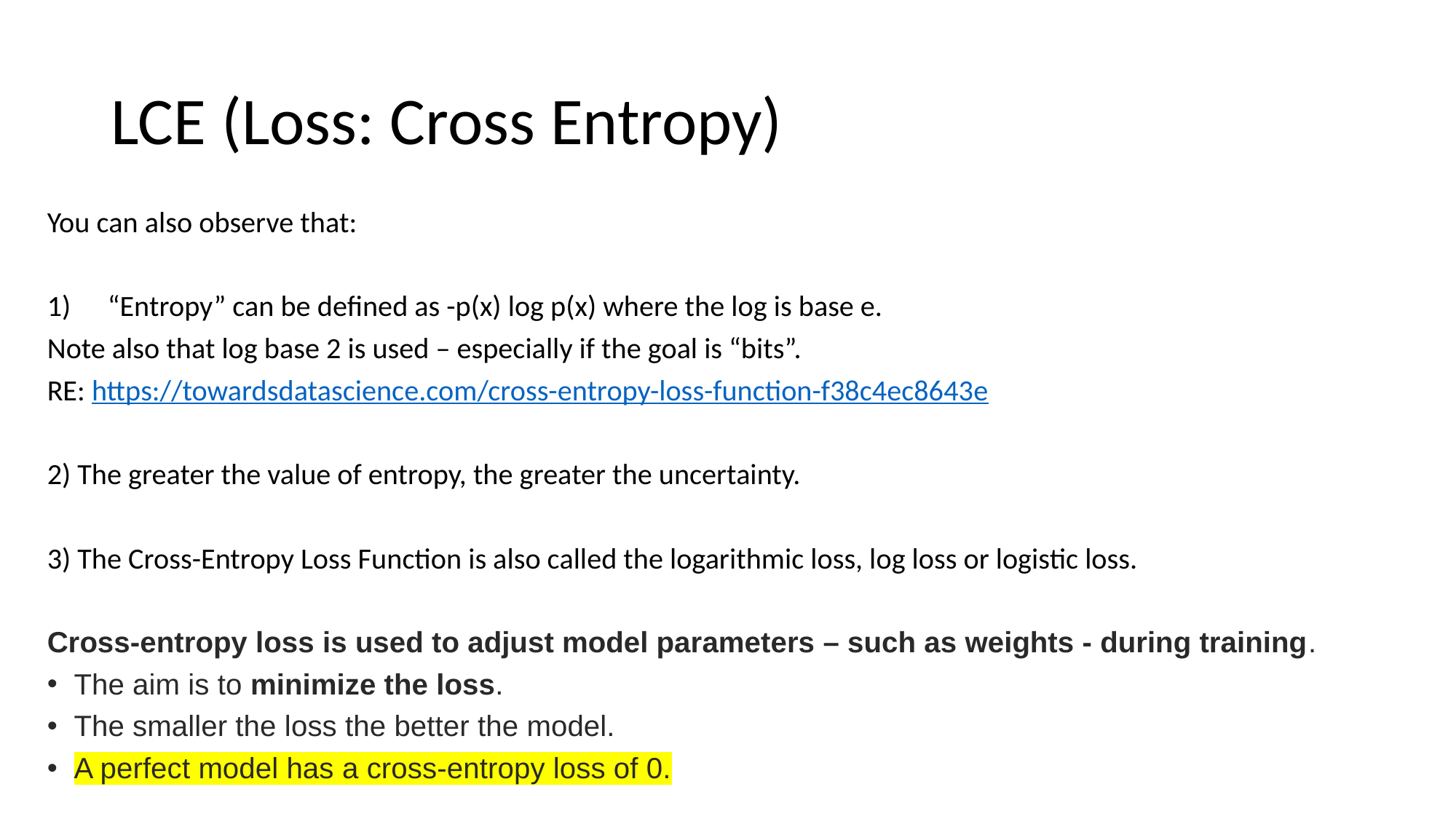

# LCE (Loss: Cross Entropy)
You can also observe that:

“Entropy” can be defined as -p(x) log p(x) where the log is base e.
Note also that log base 2 is used – especially if the goal is “bits”.
RE: https://towardsdatascience.com/cross-entropy-loss-function-f38c4ec8643e

2) The greater the value of entropy, the greater the uncertainty.

3) The Cross-Entropy Loss Function is also called the logarithmic loss, log loss or logistic loss.

Cross-entropy loss is used to adjust model parameters – such as weights - during training.
The aim is to minimize the loss.
The smaller the loss the better the model.
A perfect model has a cross-entropy loss of 0.